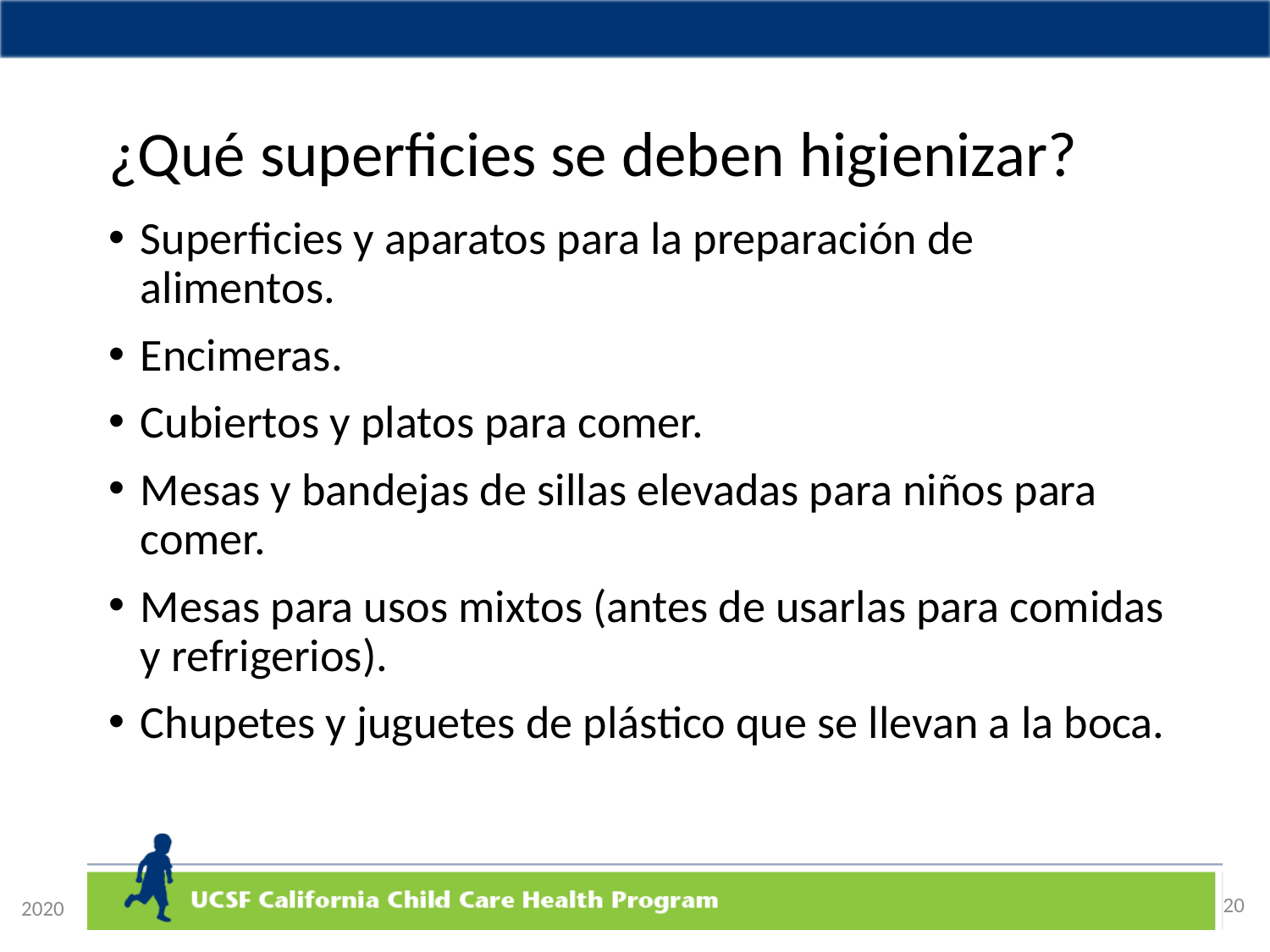

# ¿Qué superficies se deben higienizar?
Superficies y aparatos para la preparación de alimentos.
Encimeras.
Cubiertos y platos para comer.
Mesas y bandejas de sillas elevadas para niños para comer.
Mesas para usos mixtos (antes de usarlas para comidas y refrigerios).
Chupetes y juguetes de plástico que se llevan a la boca.

20
2020